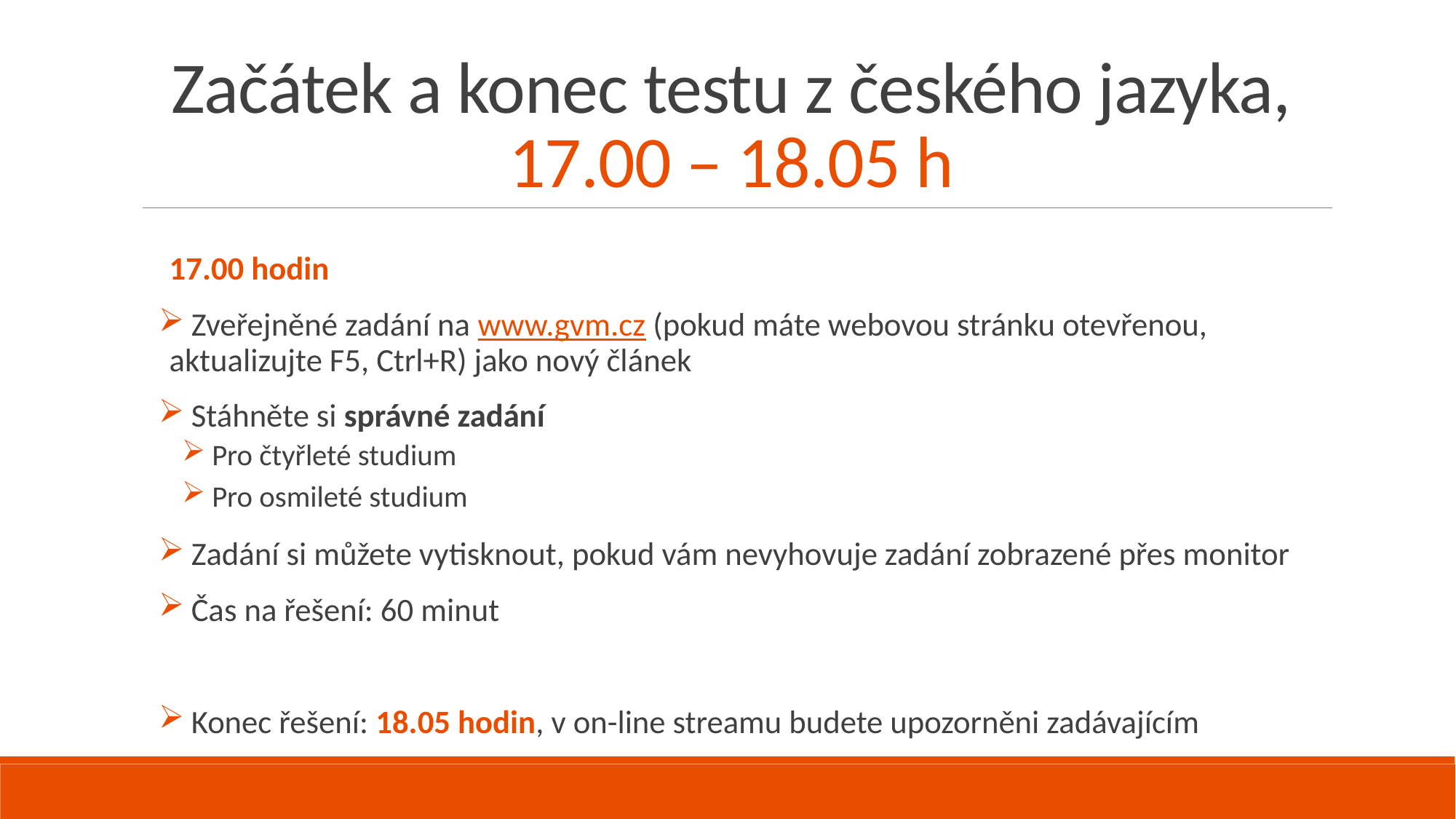

# Začátek a konec testu z českého jazyka, 17.00 – 18.05 h
17.00 hodin
 Zveřejněné zadání na www.gvm.cz (pokud máte webovou stránku otevřenou, aktualizujte F5, Ctrl+R) jako nový článek
 Stáhněte si správné zadání
 Pro čtyřleté studium
 Pro osmileté studium
 Zadání si můžete vytisknout, pokud vám nevyhovuje zadání zobrazené přes monitor
 Čas na řešení: 60 minut

 Konec řešení: 18.05 hodin, v on-line streamu budete upozorněni zadávajícím